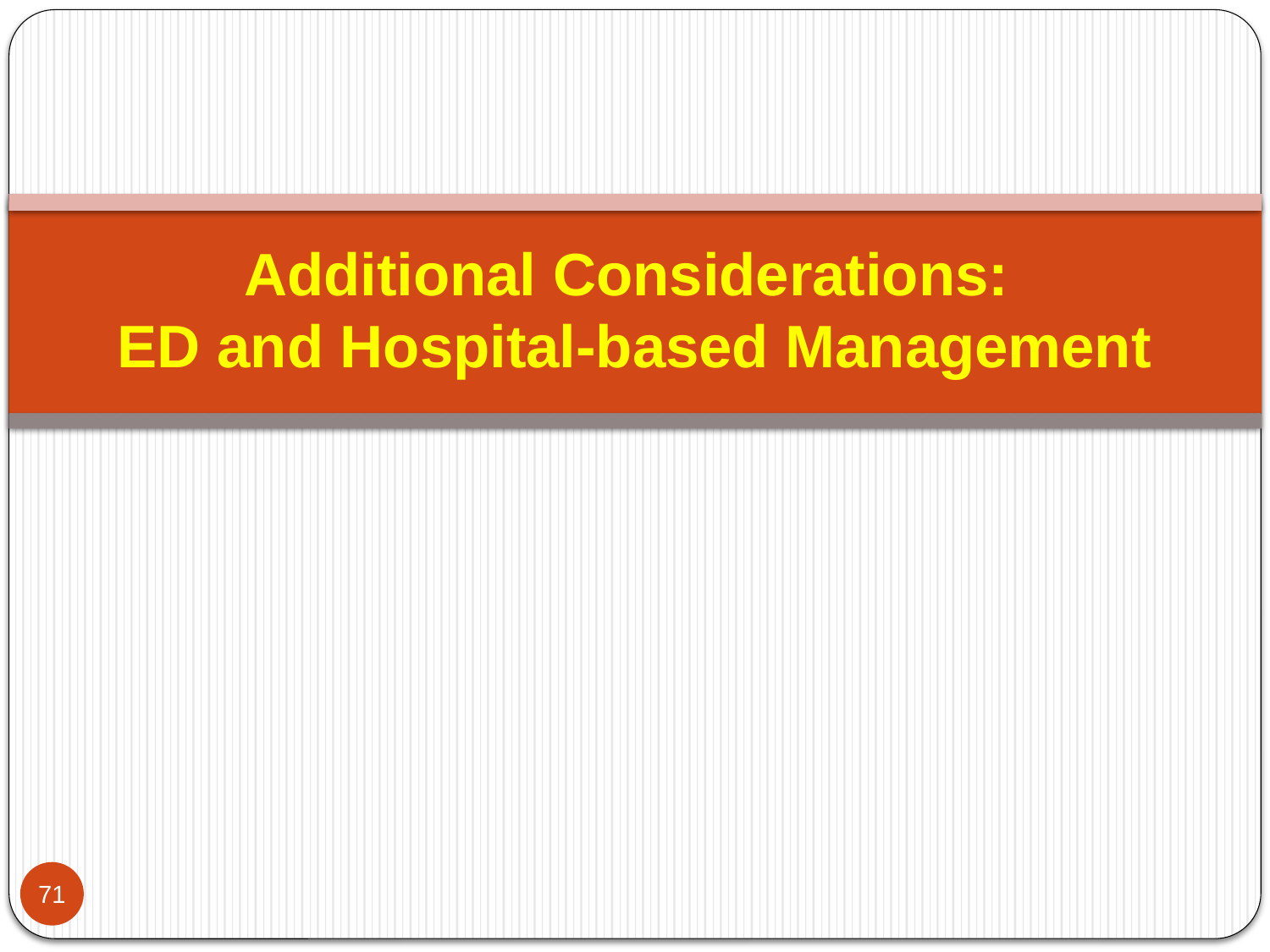

# Additional Considerations: ED and Hospital-based Management
71